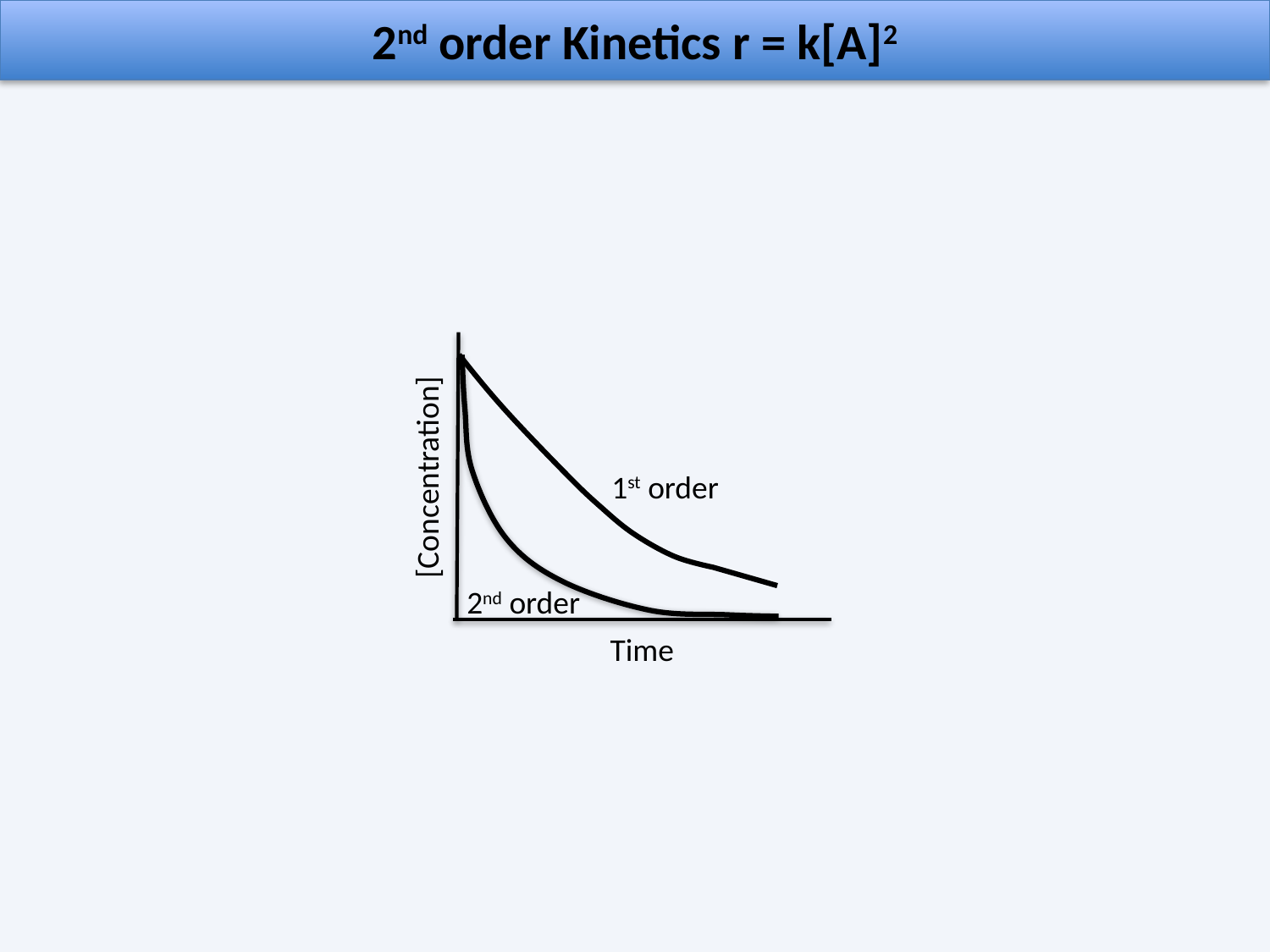

2nd order Kinetics r = k[A]2
[Concentration]

1st order
2nd order
Time